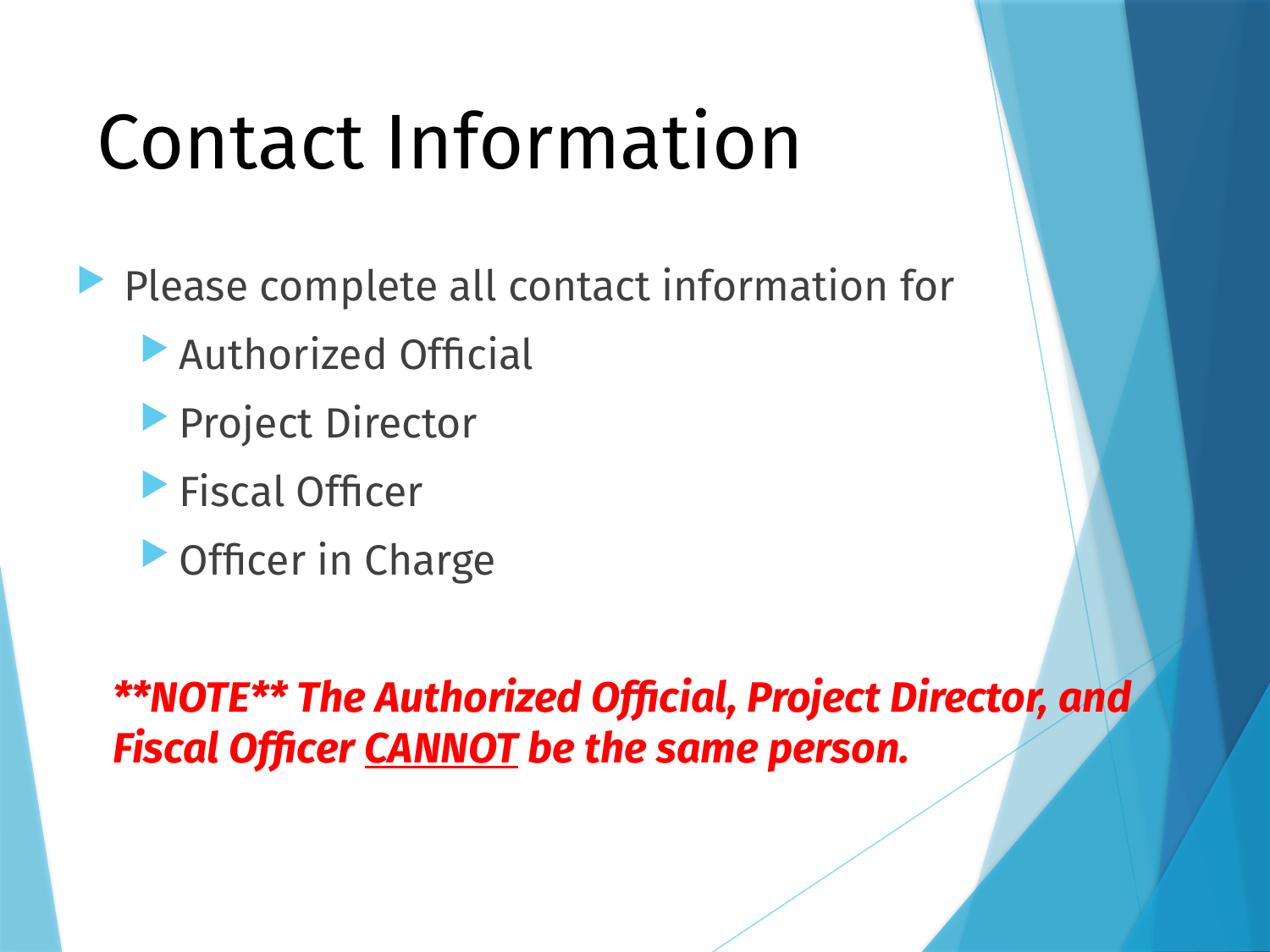

# Contact Information

Please complete all contact information for
Authorized Official
Project Director
Fiscal Officer
Officer in Charge

**NOTE** The Authorized Official, Project Director, and Fiscal Officer CANNOT be the same person.